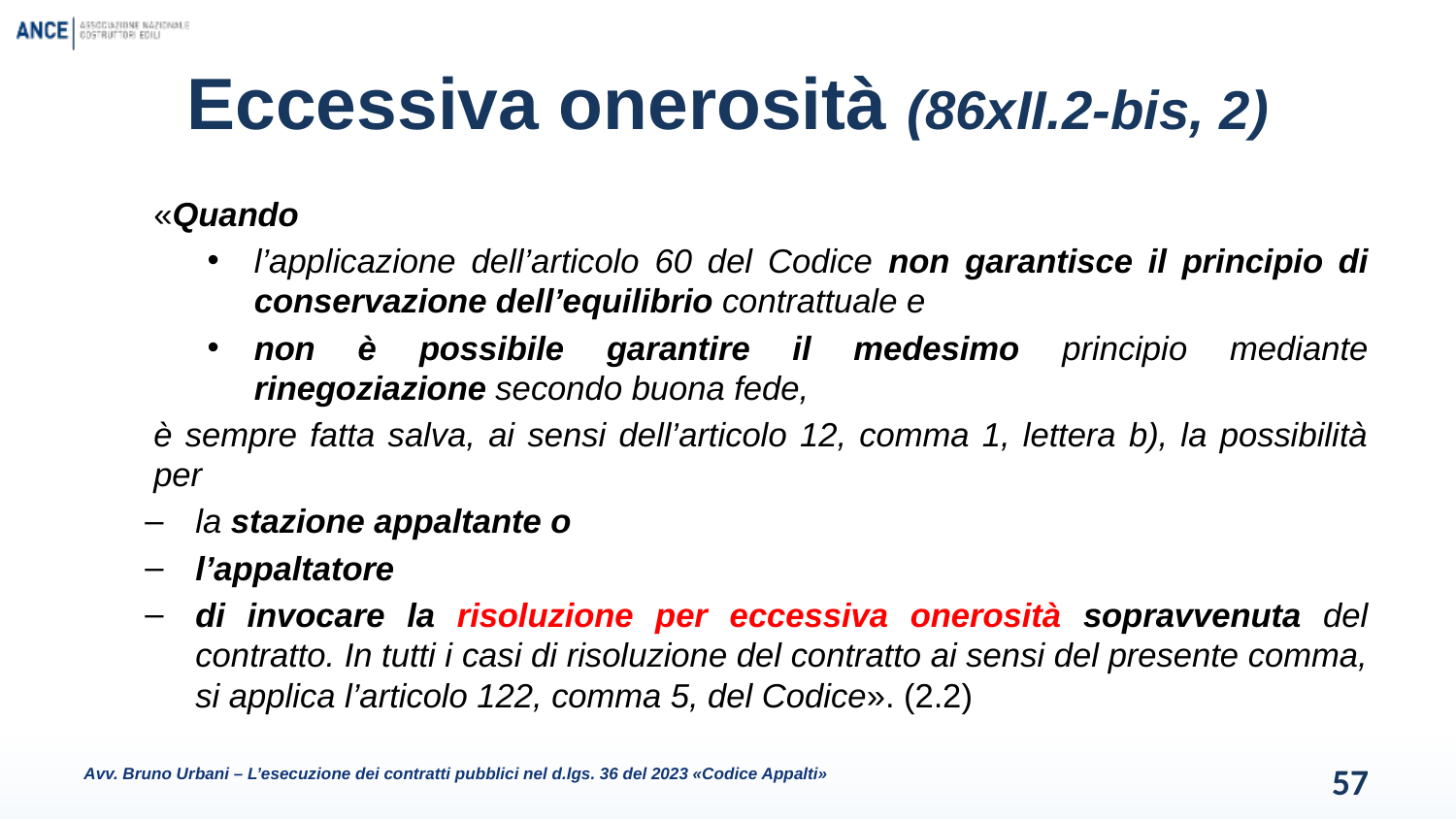

Eccessiva onerosità (86xII.2-bis, 2)
«Quando
l’applicazione dell’articolo 60 del Codice non garantisce il principio di conservazione dell’equilibrio contrattuale e
non è possibile garantire il medesimo principio mediante rinegoziazione secondo buona fede,
è sempre fatta salva, ai sensi dell’articolo 12, comma 1, lettera b), la possibilità per
la stazione appaltante o
l’appaltatore
di invocare la risoluzione per eccessiva onerosità sopravvenuta del contratto. In tutti i casi di risoluzione del contratto ai sensi del presente comma, si applica l’articolo 122, comma 5, del Codice». (2.2)
Avv. Bruno Urbani – L’esecuzione dei contratti pubblici nel d.lgs. 36 del 2023 «Codice Appalti»
57